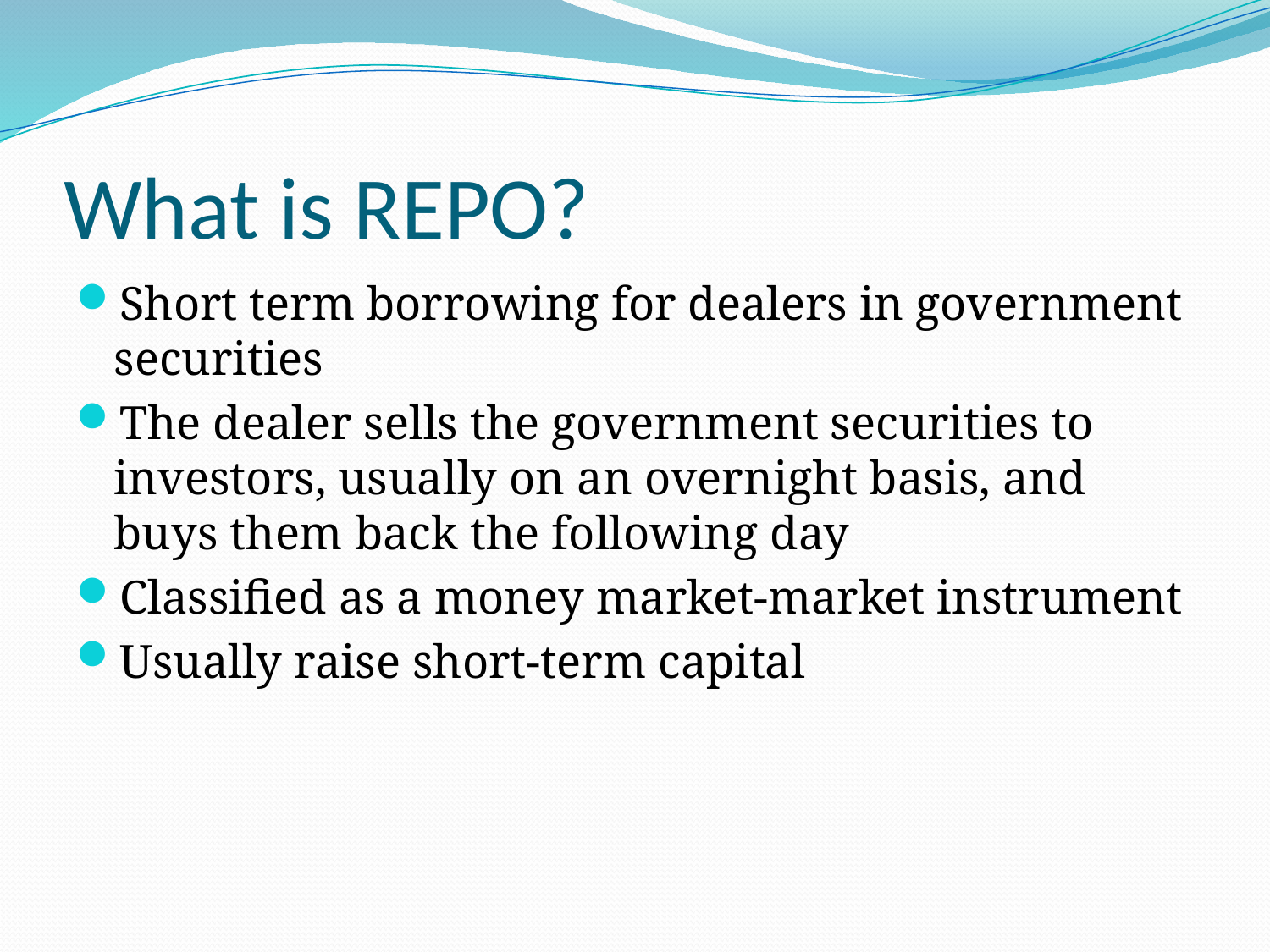

# What is REPO?
Short term borrowing for dealers in government securities
The dealer sells the government securities to investors, usually on an overnight basis, and buys them back the following day
Classified as a money market-market instrument
Usually raise short-term capital